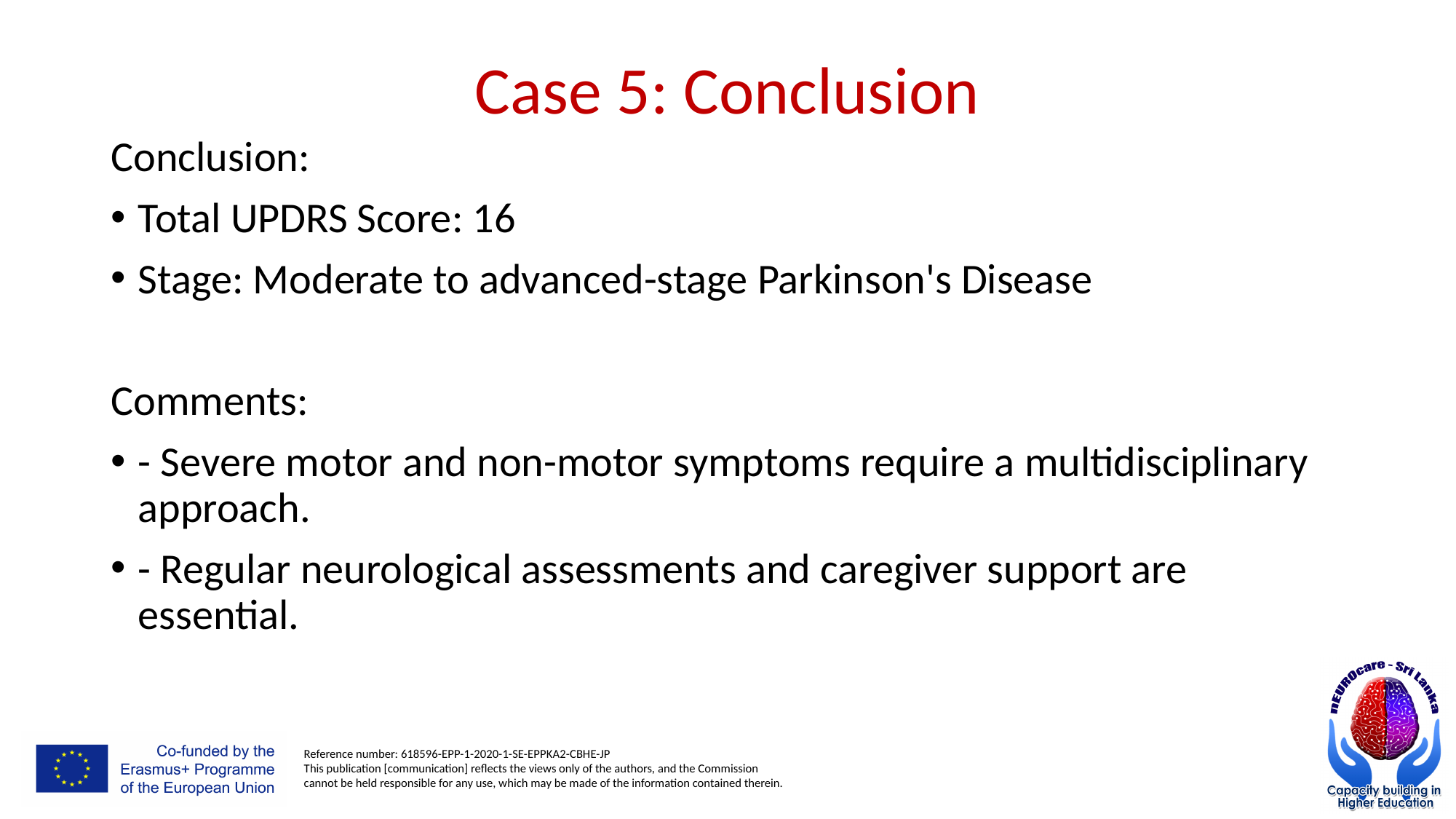

# Case 5: Conclusion
Conclusion:
Total UPDRS Score: 16
Stage: Moderate to advanced-stage Parkinson's Disease

Comments:
- Severe motor and non-motor symptoms require a multidisciplinary approach.
- Regular neurological assessments and caregiver support are essential.